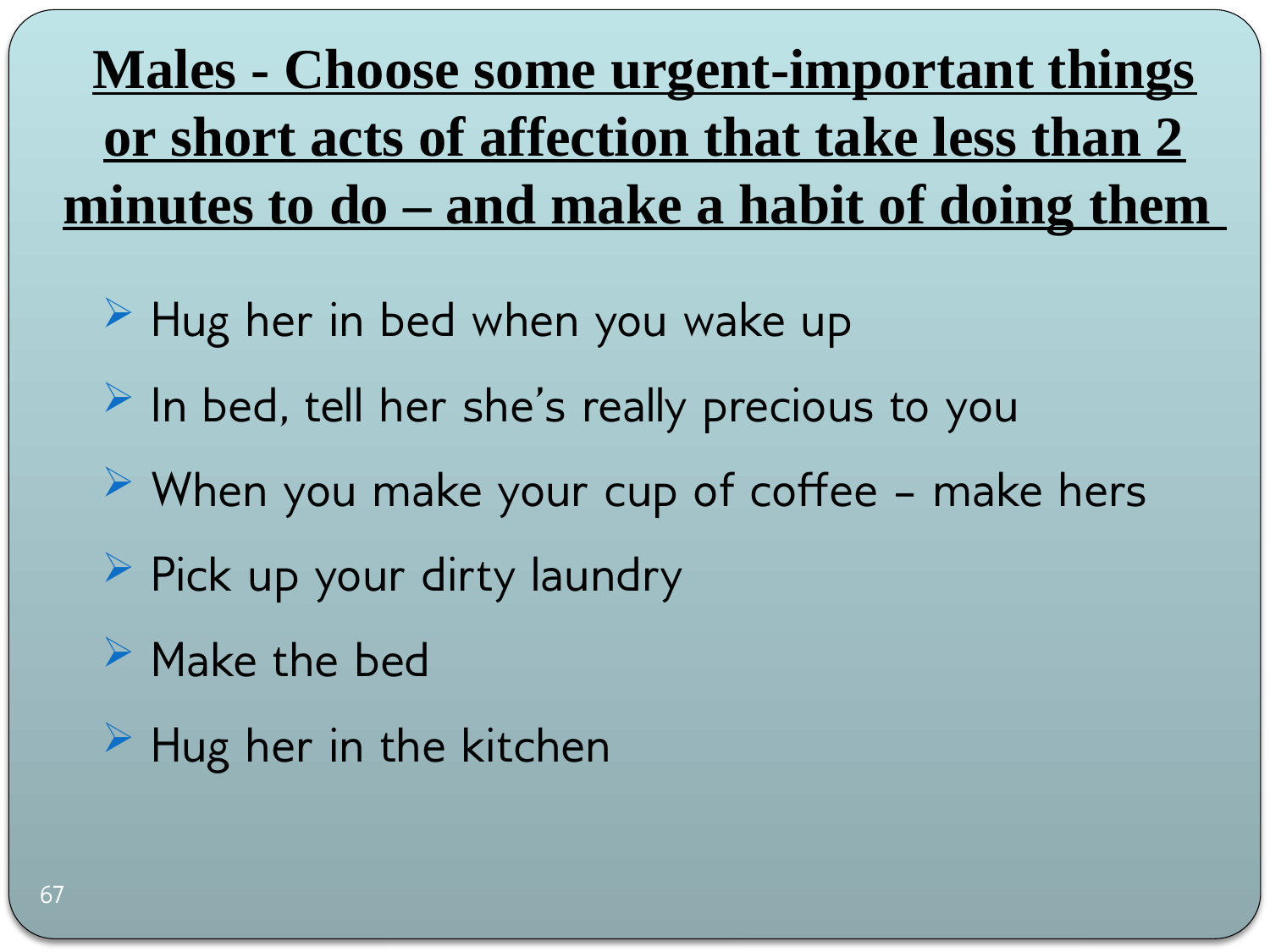

Males - Choose some urgent-important things or short acts of affection that take less than 2 minutes to do – and make a habit of doing them
Hug her in bed when you wake up
In bed, tell her she’s really precious to you
When you make your cup of coffee – make hers
Pick up your dirty laundry
Make the bed
Hug her in the kitchen
67